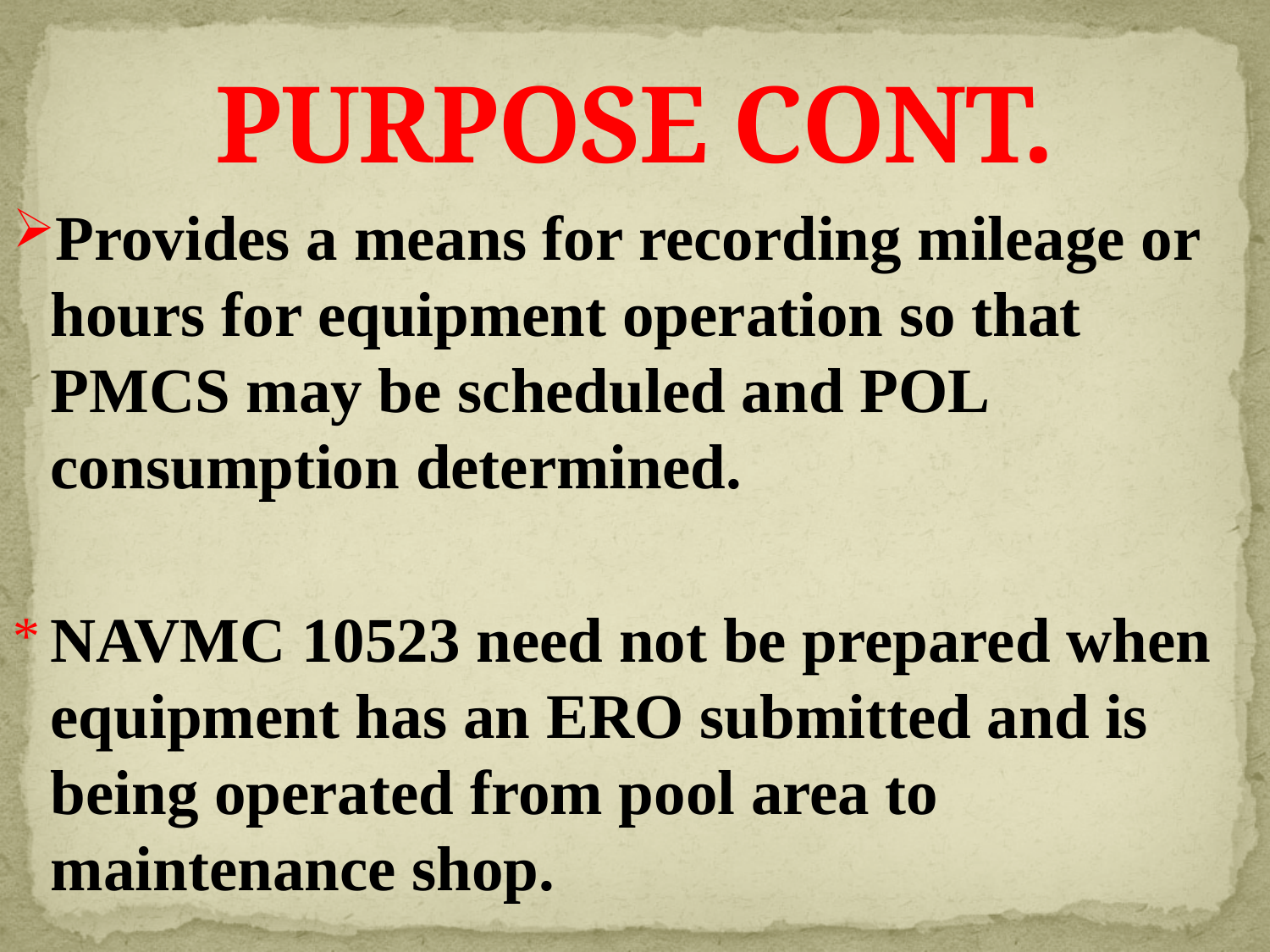

# PURPOSE CONT.
Provides a means for recording mileage or hours for equipment operation so that PMCS may be scheduled and POL consumption determined.

NAVMC 10523 need not be prepared when equipment has an ERO submitted and is being operated from pool area to maintenance shop.